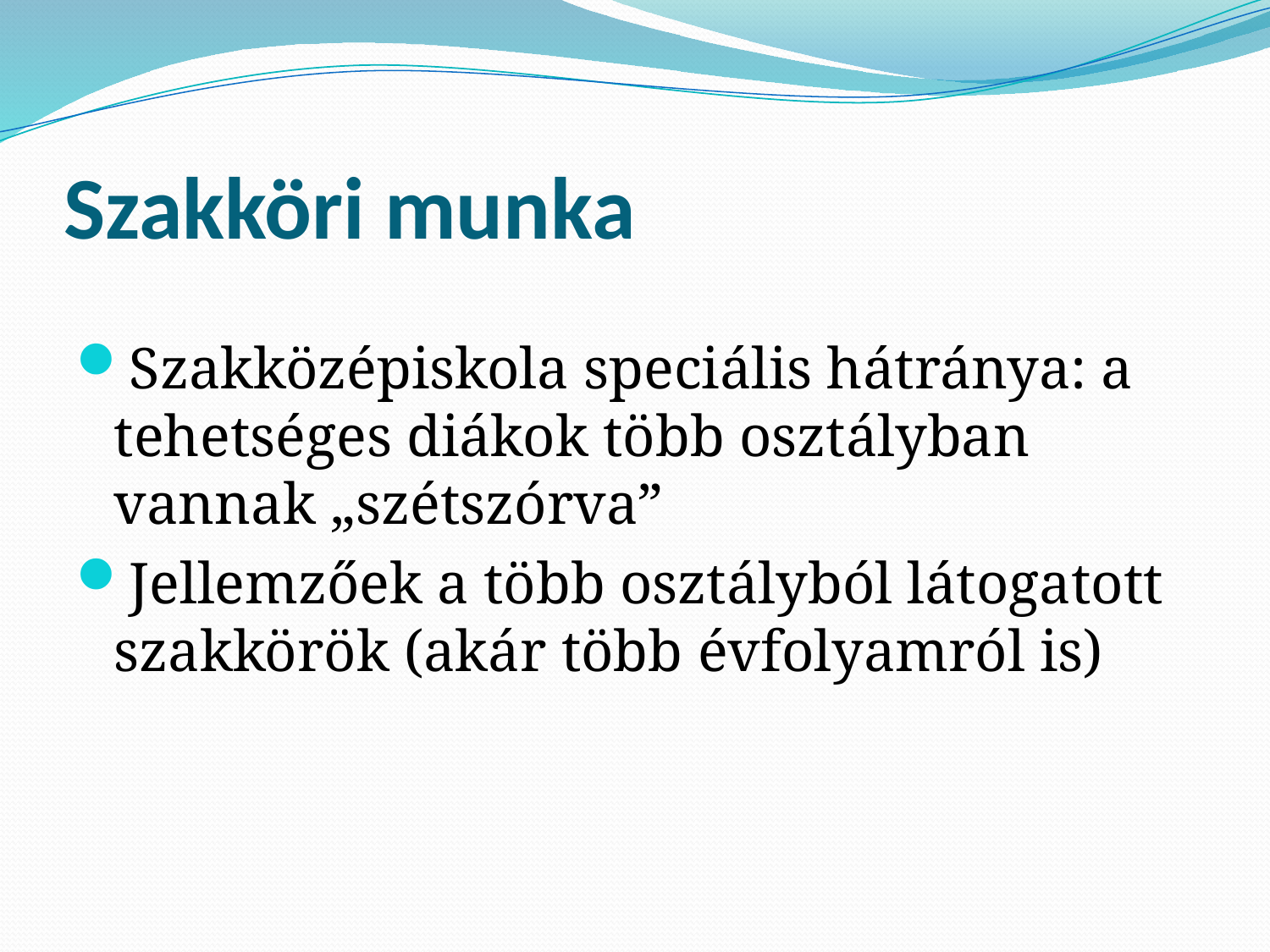

# Szakköri munka
Szakközépiskola speciális hátránya: a tehetséges diákok több osztályban vannak „szétszórva”
Jellemzőek a több osztályból látogatott szakkörök (akár több évfolyamról is)